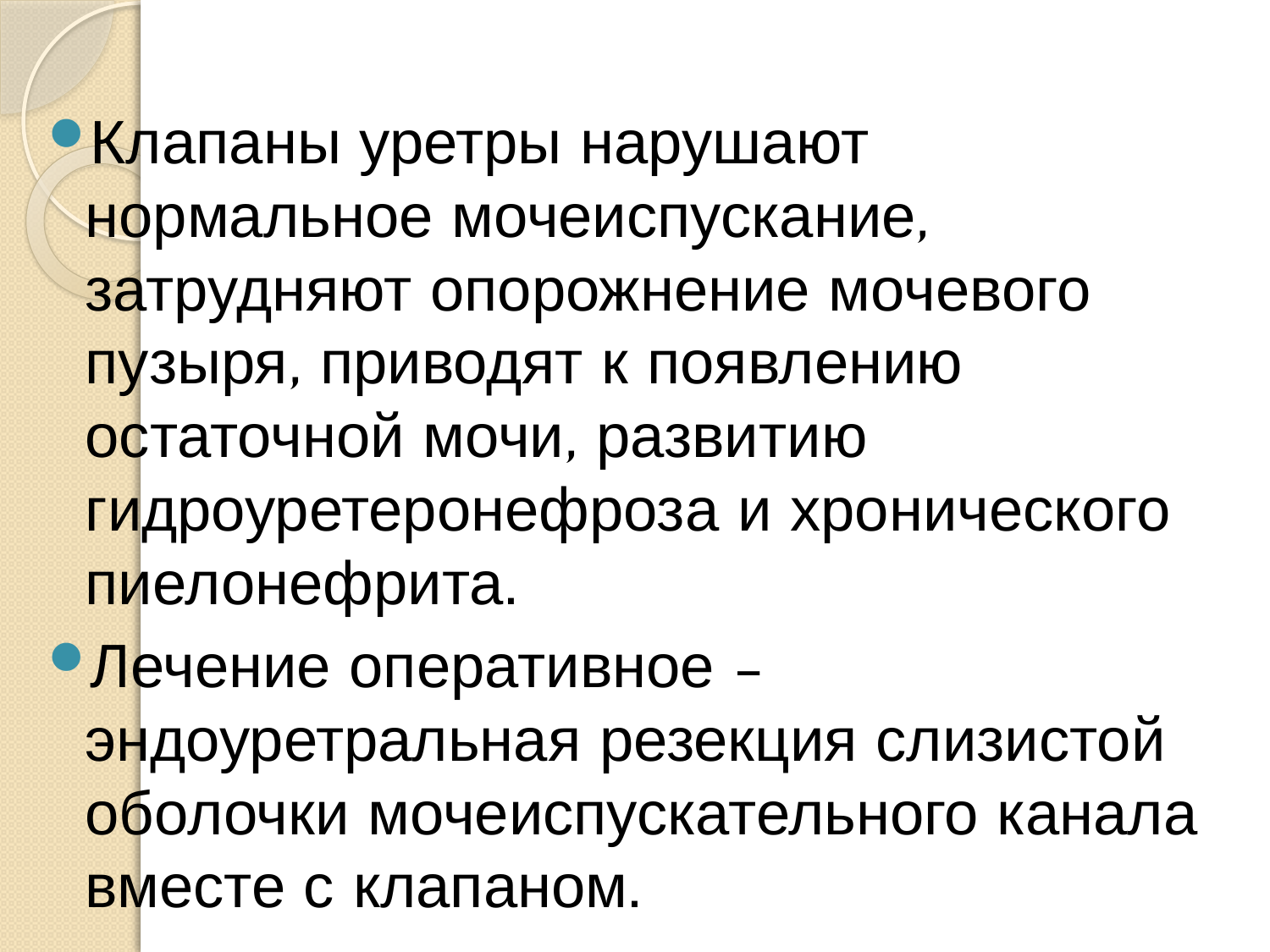

#
Клапаны уретры нарушают нормальное мочеиспускание, затрудняют опорожнение мочевого пузыря, приводят к появлению остаточной мочи, развитию гидроуретеронефроза и хронического пиелонефрита.
Лечение оперативное – эндоуретральная резекция слизистой оболочки мочеиспускательного канала вместе с клапаном.